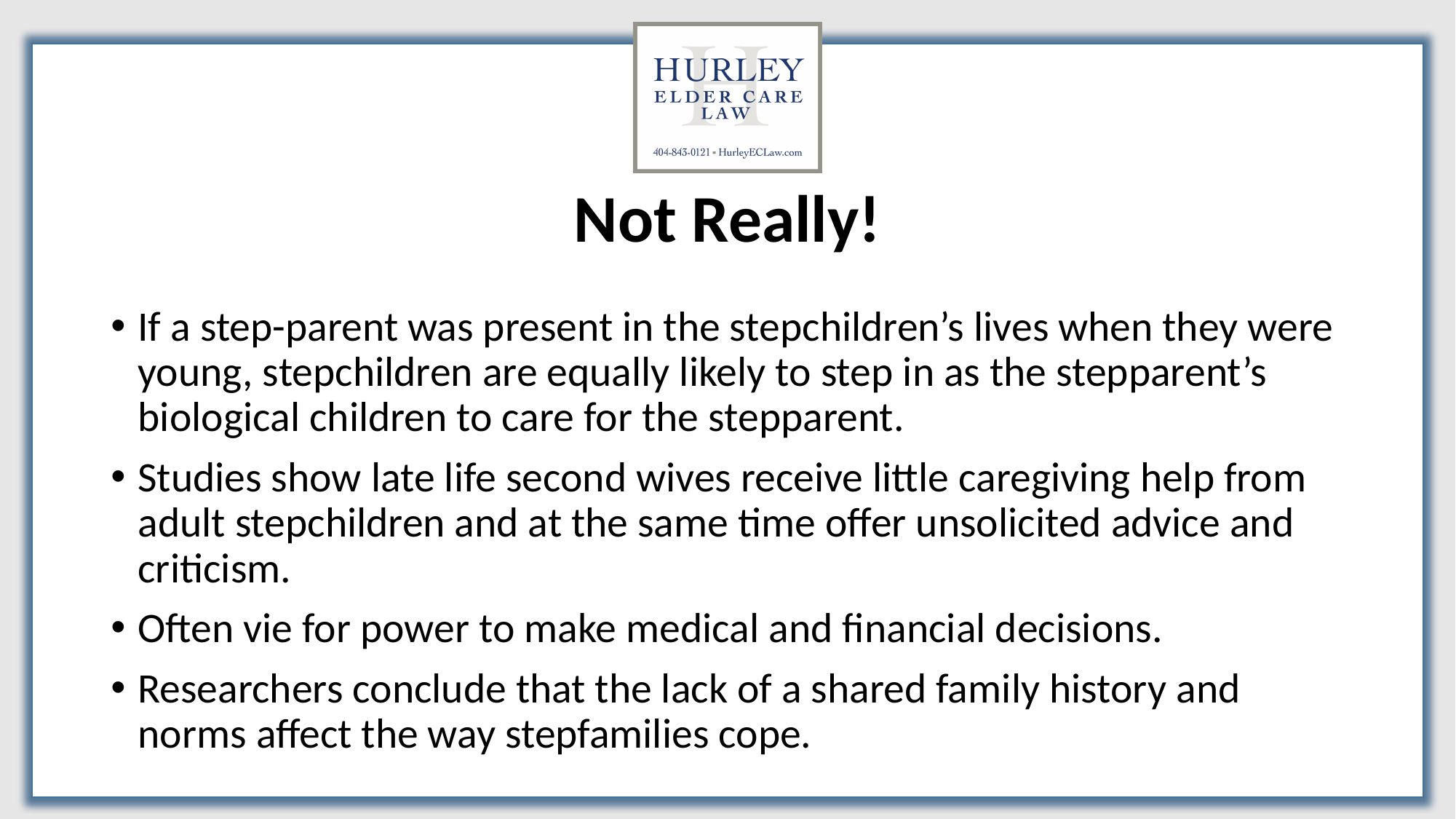

# Not Really!
If a step-parent was present in the stepchildren’s lives when they were young, stepchildren are equally likely to step in as the stepparent’s biological children to care for the stepparent.
Studies show late life second wives receive little caregiving help from adult stepchildren and at the same time offer unsolicited advice and criticism.
Often vie for power to make medical and financial decisions.
Researchers conclude that the lack of a shared family history and norms affect the way stepfamilies cope.